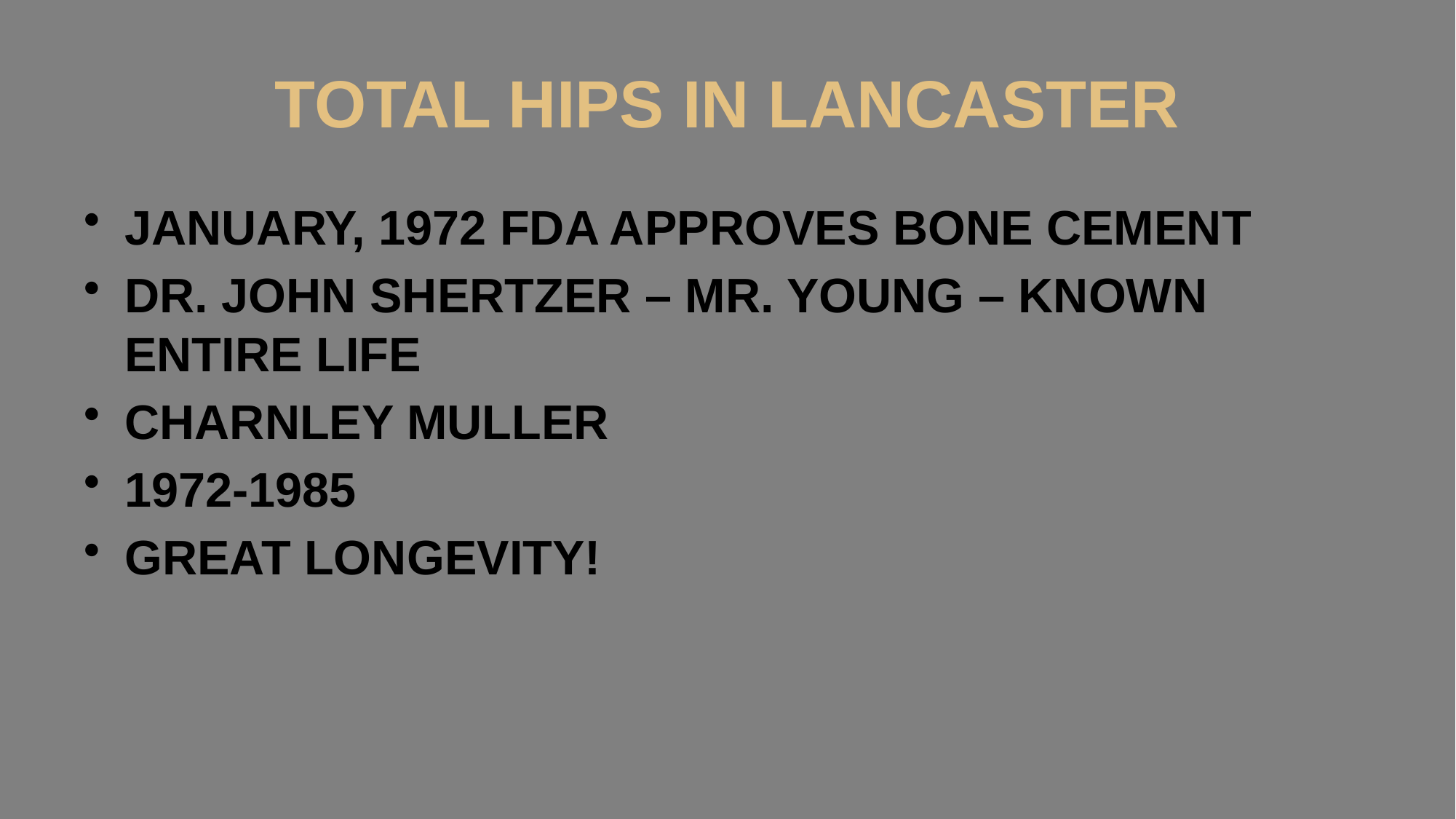

# TOTAL HIPS IN LANCASTER
JANUARY, 1972 FDA APPROVES BONE CEMENT
DR. JOHN SHERTZER – MR. YOUNG – KNOWN ENTIRE LIFE
CHARNLEY MULLER
1972-1985
GREAT LONGEVITY!